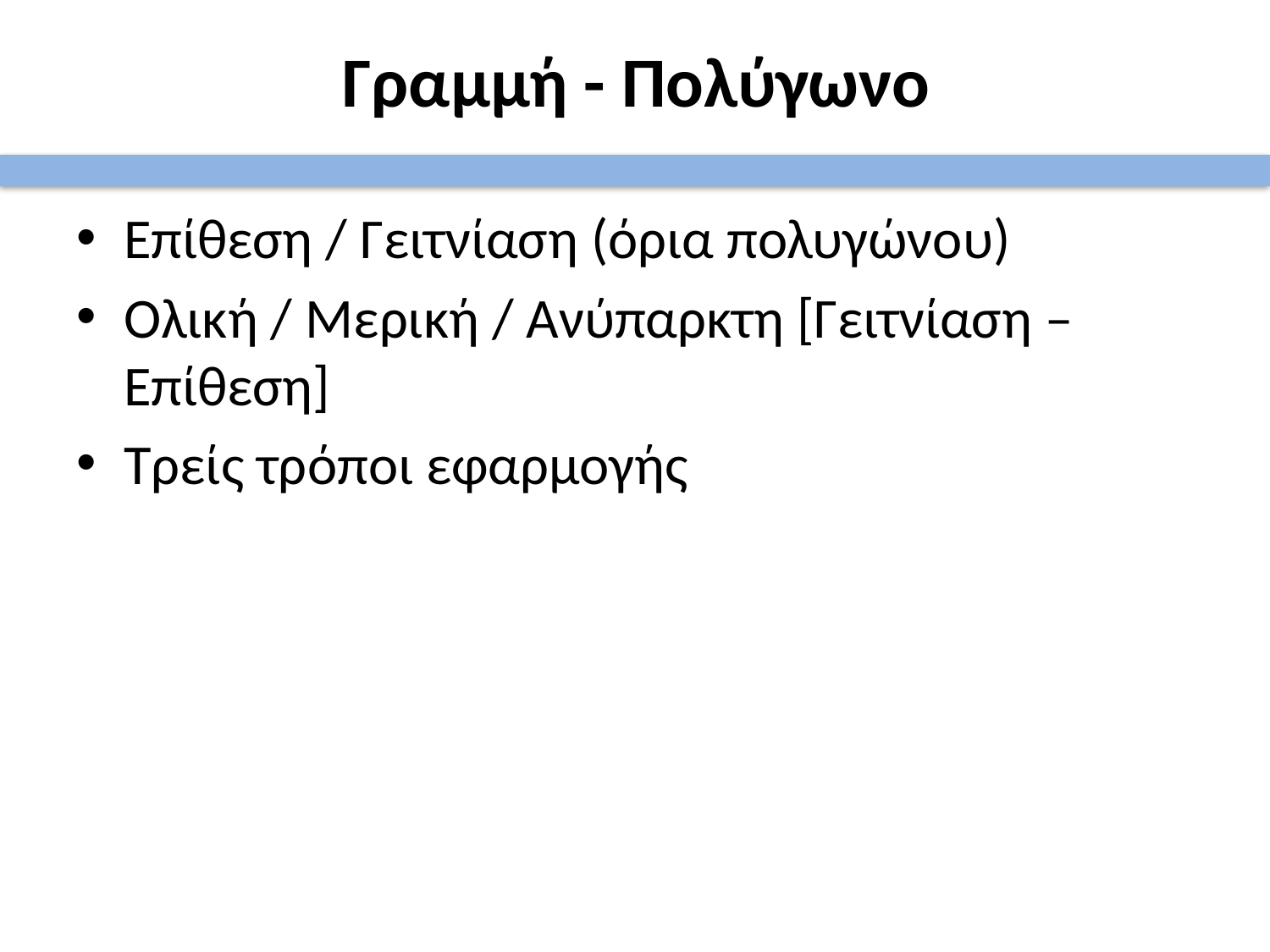

# Γραμμή - Πολύγωνο
Επίθεση / Γειτνίαση (όρια πολυγώνου)
Ολική / Μερική / Ανύπαρκτη [Γειτνίαση – Επίθεση]
Τρείς τρόποι εφαρμογής